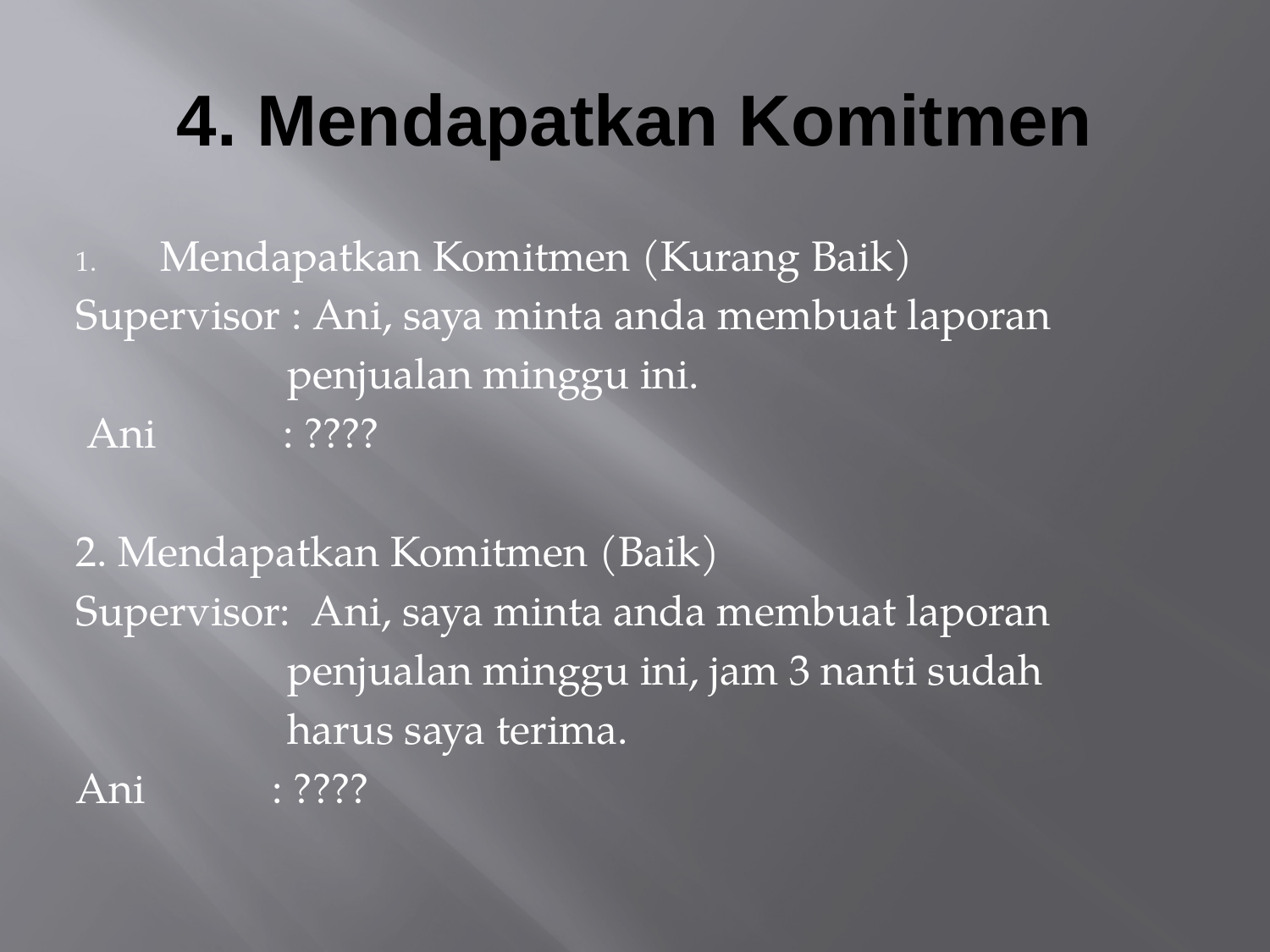

# 4. Mendapatkan Komitmen
Mendapatkan Komitmen (Kurang Baik)
Supervisor : Ani, saya minta anda membuat laporan
                    penjualan minggu ini.
 Ani            : ????

2. Mendapatkan Komitmen (Baik)
Supervisor:  Ani, saya minta anda membuat laporan
                    penjualan minggu ini, jam 3 nanti sudah
                    harus saya terima.
Ani            : ????